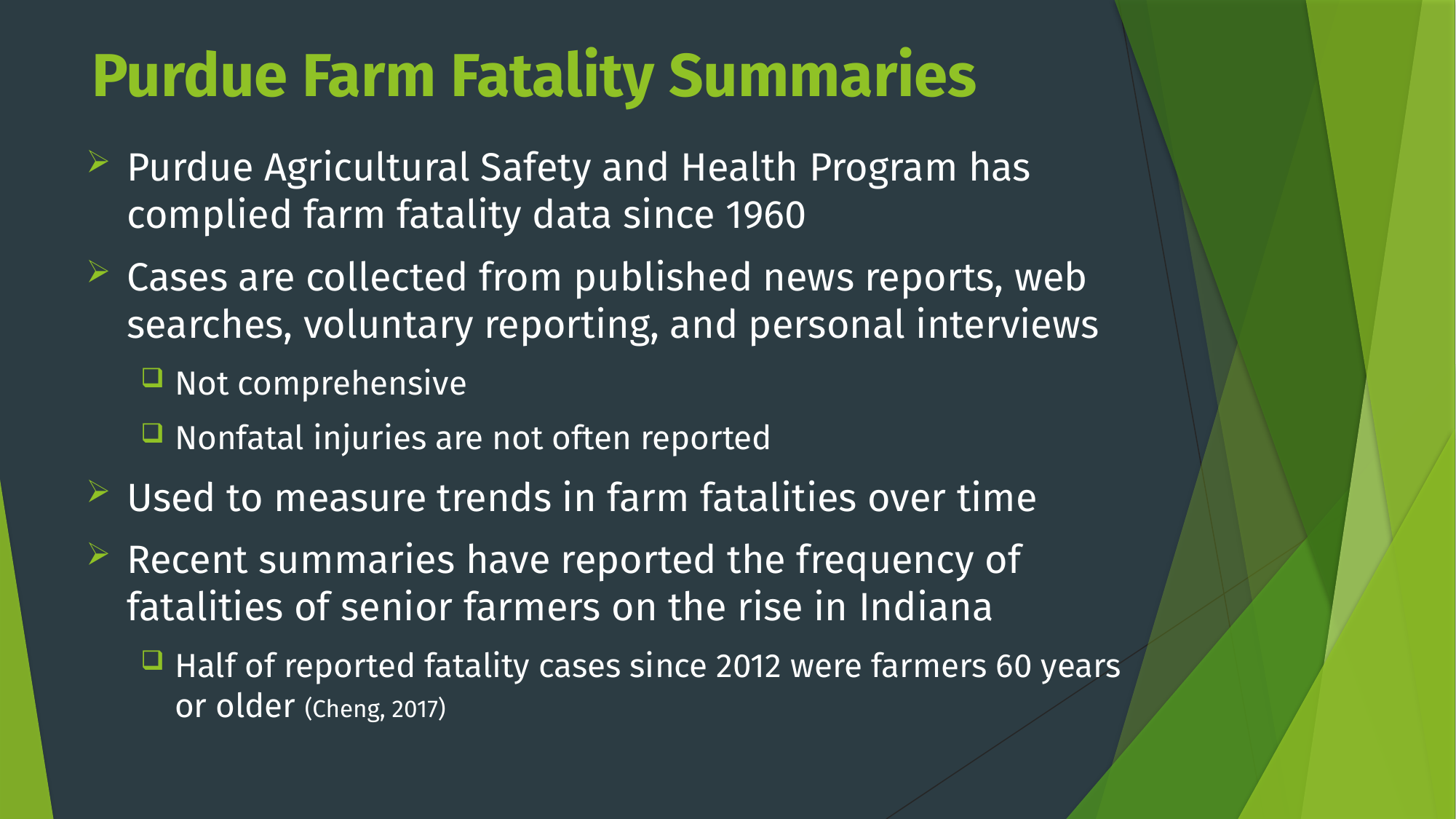

# Purdue Farm Fatality Summaries
Purdue Agricultural Safety and Health Program has complied farm fatality data since 1960
Cases are collected from published news reports, web searches, voluntary reporting, and personal interviews
Not comprehensive
Nonfatal injuries are not often reported
Used to measure trends in farm fatalities over time
Recent summaries have reported the frequency of fatalities of senior farmers on the rise in Indiana
Half of reported fatality cases since 2012 were farmers 60 years or older (Cheng, 2017)